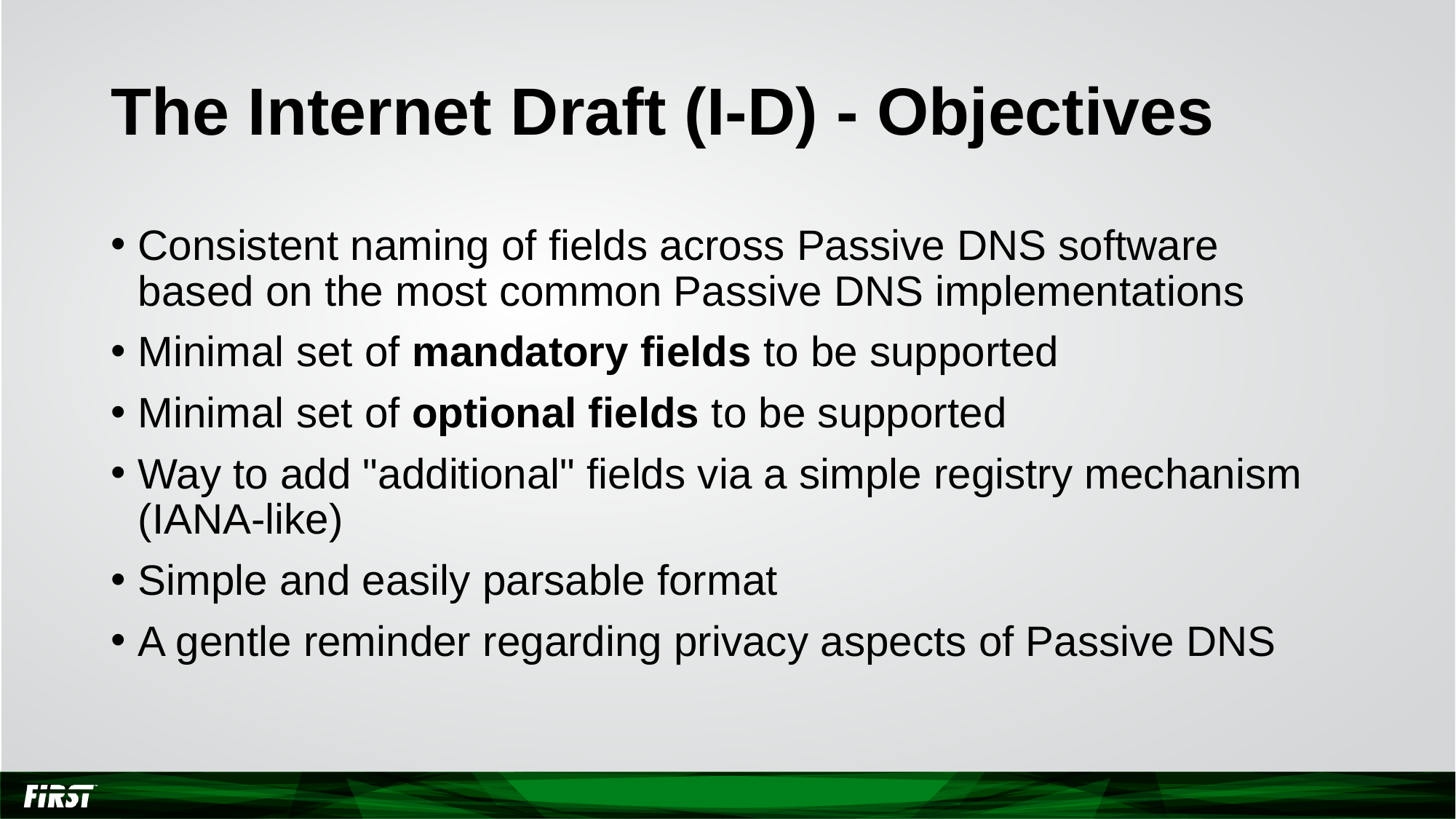

# The Internet Draft (I-D) - Objectives
Consistent naming of fields across Passive DNS software based on the most common Passive DNS implementations
Minimal set of mandatory fields to be supported
Minimal set of optional fields to be supported
Way to add "additional" fields via a simple registry mechanism (IANA-like)
Simple and easily parsable format
A gentle reminder regarding privacy aspects of Passive DNS